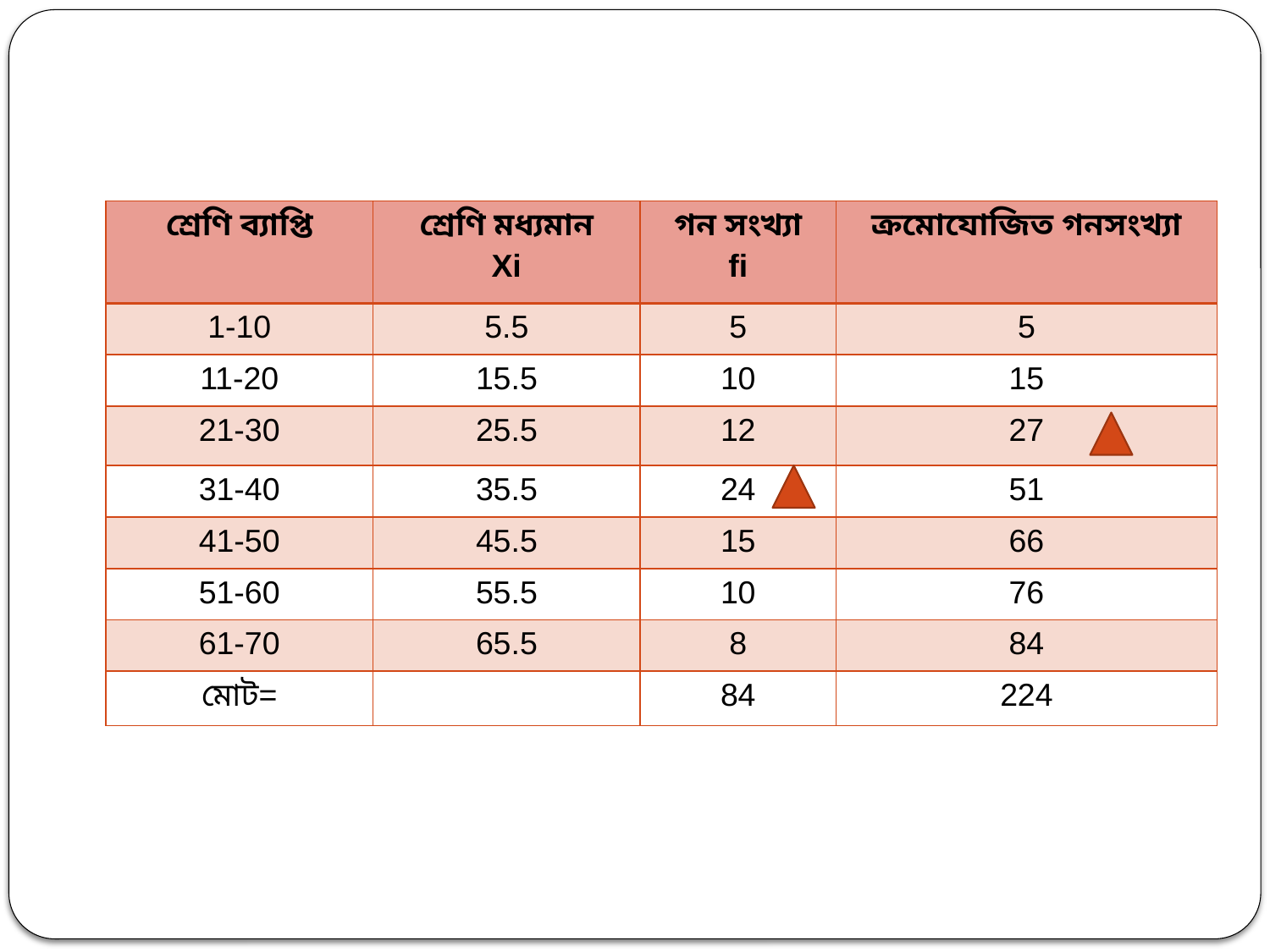

| শ্রেণি ব্যাপ্তি | শ্রেণি মধ্যমান Xi | গন সংখ্যা fi | ক্রমোযোজিত গনসংখ্যা |
| --- | --- | --- | --- |
| 1-10 | 5.5 | 5 | 5 |
| 11-20 | 15.5 | 10 | 15 |
| 21-30 | 25.5 | 12 | 27 |
| 31-40 | 35.5 | 24 | 51 |
| 41-50 | 45.5 | 15 | 66 |
| 51-60 | 55.5 | 10 | 76 |
| 61-70 | 65.5 | 8 | 84 |
| মোট= |  | 84 | 224 |